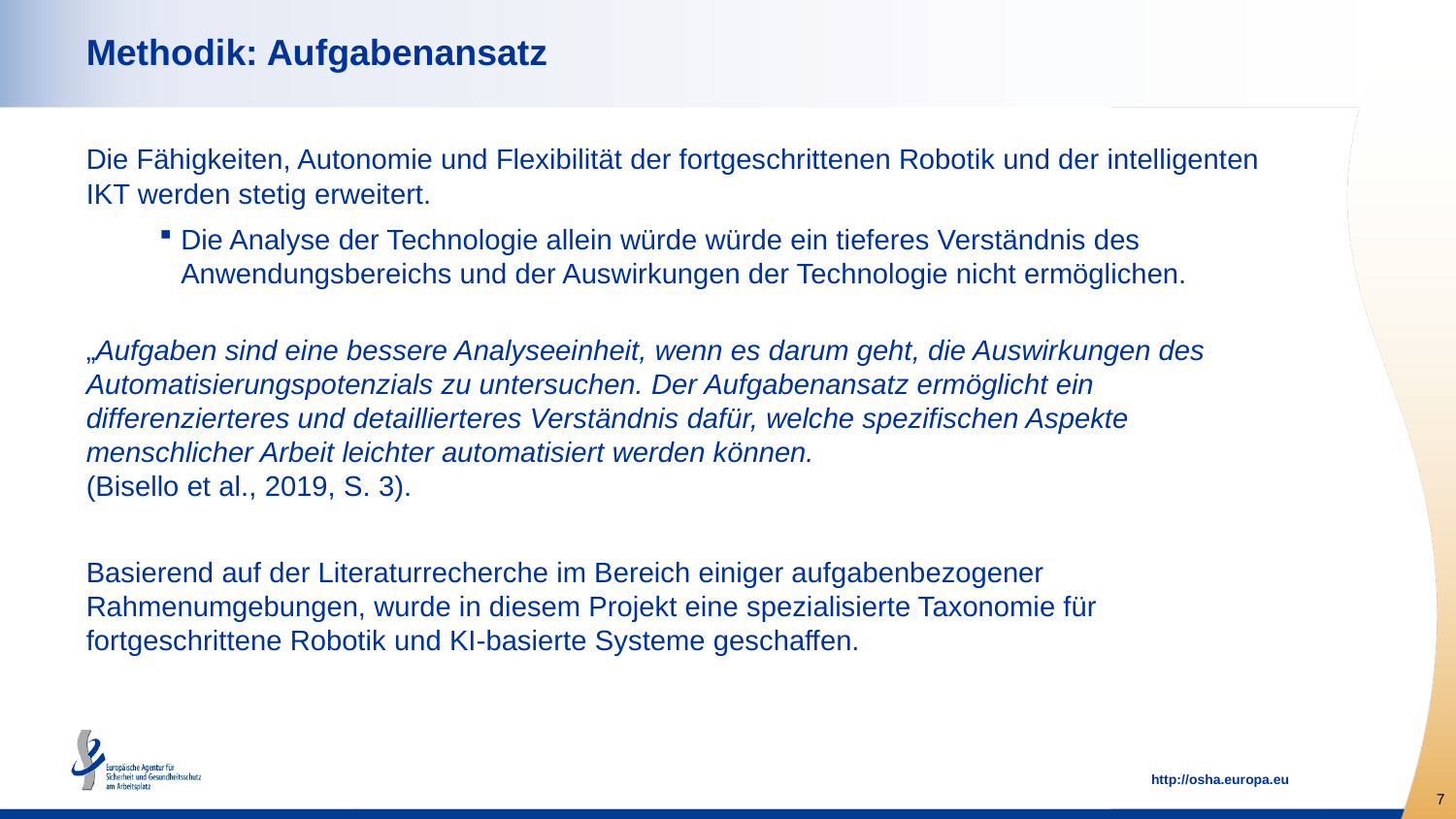

# Methodik: Aufgabenansatz
Die Fähigkeiten, Autonomie und Flexibilität der fortgeschrittenen Robotik und der intelligenten IKT werden stetig erweitert.
Die Analyse der Technologie allein würde würde ein tieferes Verständnis des Anwendungsbereichs und der Auswirkungen der Technologie nicht ermöglichen.

„Aufgaben sind eine bessere Analyseeinheit, wenn es darum geht, die Auswirkungen des Automatisierungspotenzials zu untersuchen. Der Aufgabenansatz ermöglicht ein differenzierteres und detaillierteres Verständnis dafür, welche spezifischen Aspekte menschlicher Arbeit leichter automatisiert werden können.
(Bisello et al., 2019, S. 3).

Basierend auf der Literaturrecherche im Bereich einiger aufgabenbezogener Rahmenumgebungen, wurde in diesem Projekt eine spezialisierte Taxonomie für fortgeschrittene Robotik und KI-basierte Systeme geschaffen.